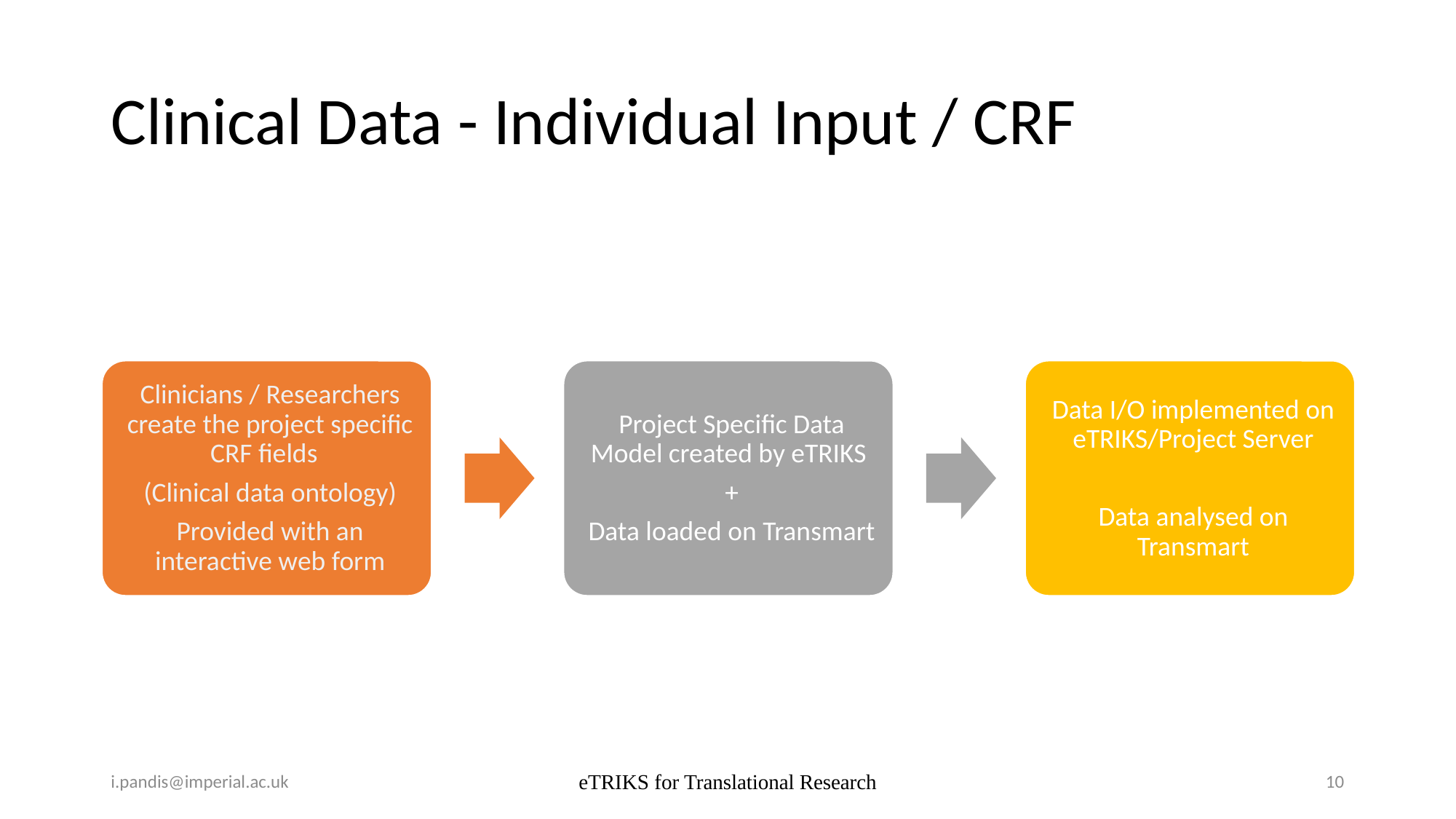

# Clinical Data - Individual Input / CRF
Clinicians / Researchers create the project specific CRF fields
(Clinical data ontology)
Provided with an interactive web form

Project Specific Data Model created by eTRIKS
+
Data loaded on Transmart

Data I/O implemented on eTRIKS/Project Server

Data analysed on Transmart
i.pandis@imperial.ac.uk
eTRIKS for Translational Research
10